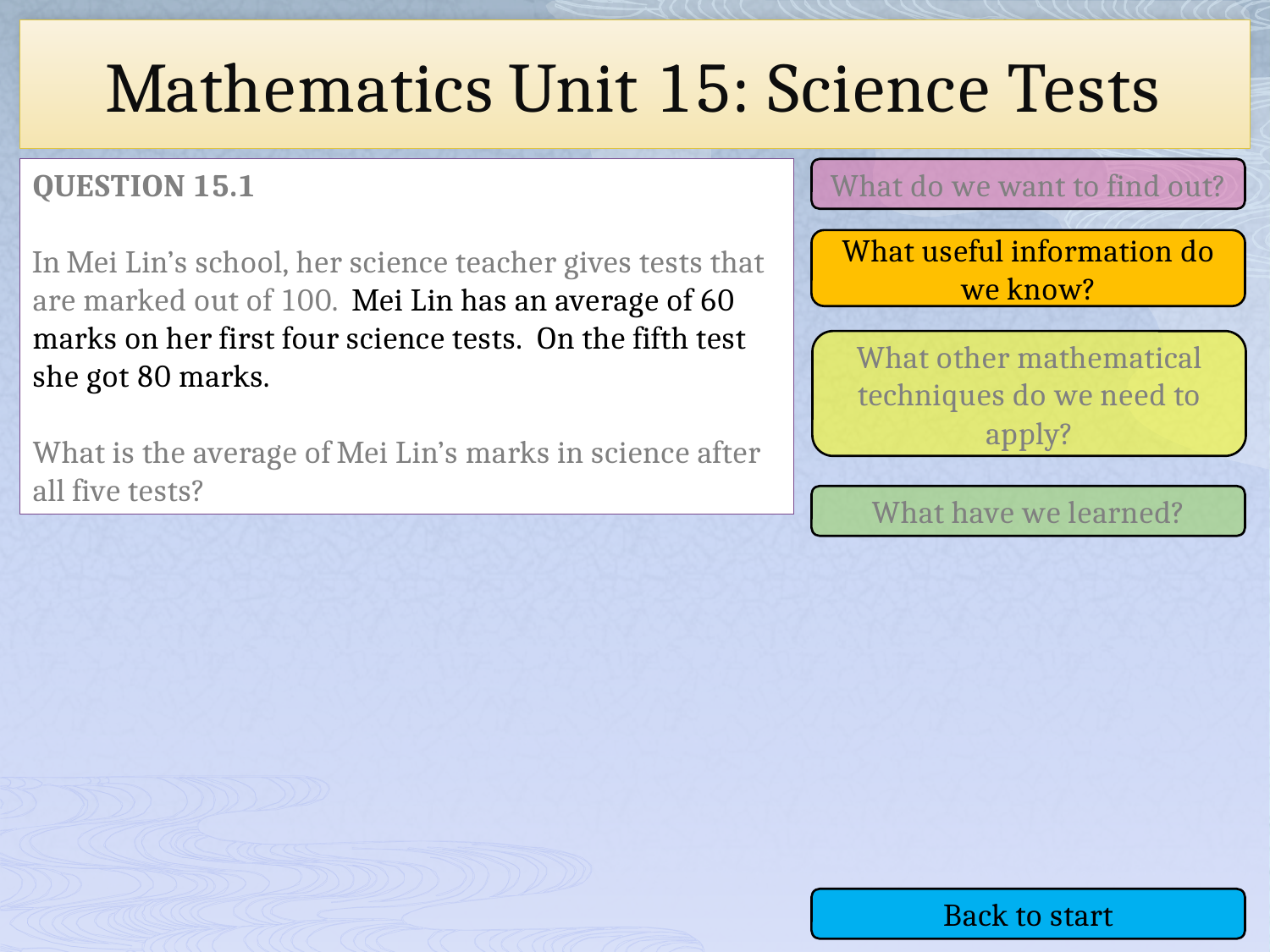

# Mathematics Unit 15: Science Tests
QUESTION 15.1

In Mei Lin’s school, her science teacher gives tests that are marked out of 100.  Mei Lin has an average of 60 marks on her first four science tests.  On the fifth test she got 80 marks.

What is the average of Mei Lin’s marks in science after all five tests?
What do we want to find out?
What useful information do we know?
What other mathematical techniques do we need to apply?
What have we learned?
Back to start